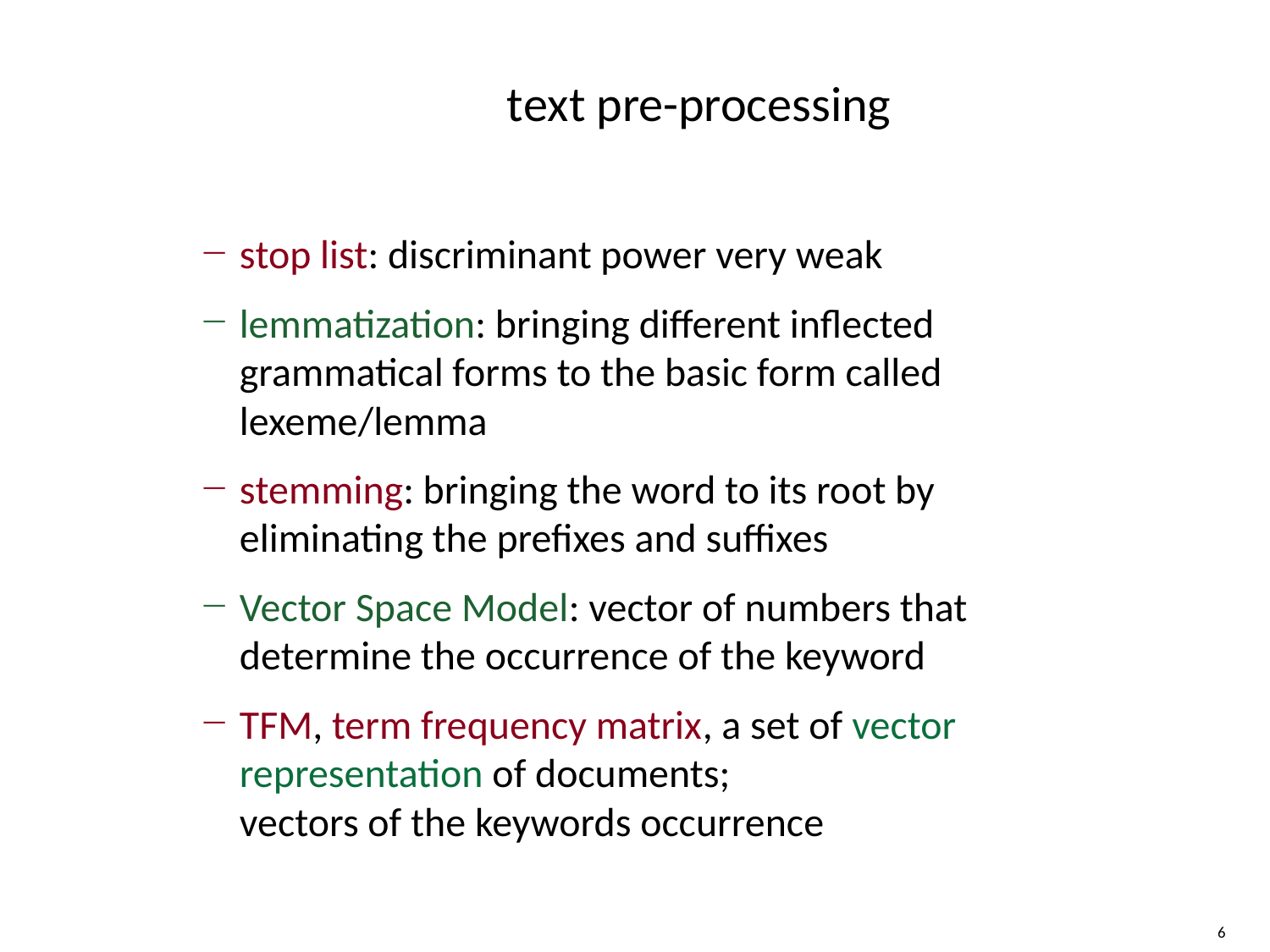

# text pre-processing
stop list: discriminant power very weak
lemmatization: bringing different inflected grammatical forms to the basic form called lexeme/lemma
stemming: bringing the word to its root by eliminating the prefixes and suffixes
Vector Space Model: vector of numbers that determine the occurrence of the keyword
TFM, term frequency matrix, a set of vector representation of documents;
vectors of the keywords occurrence
6